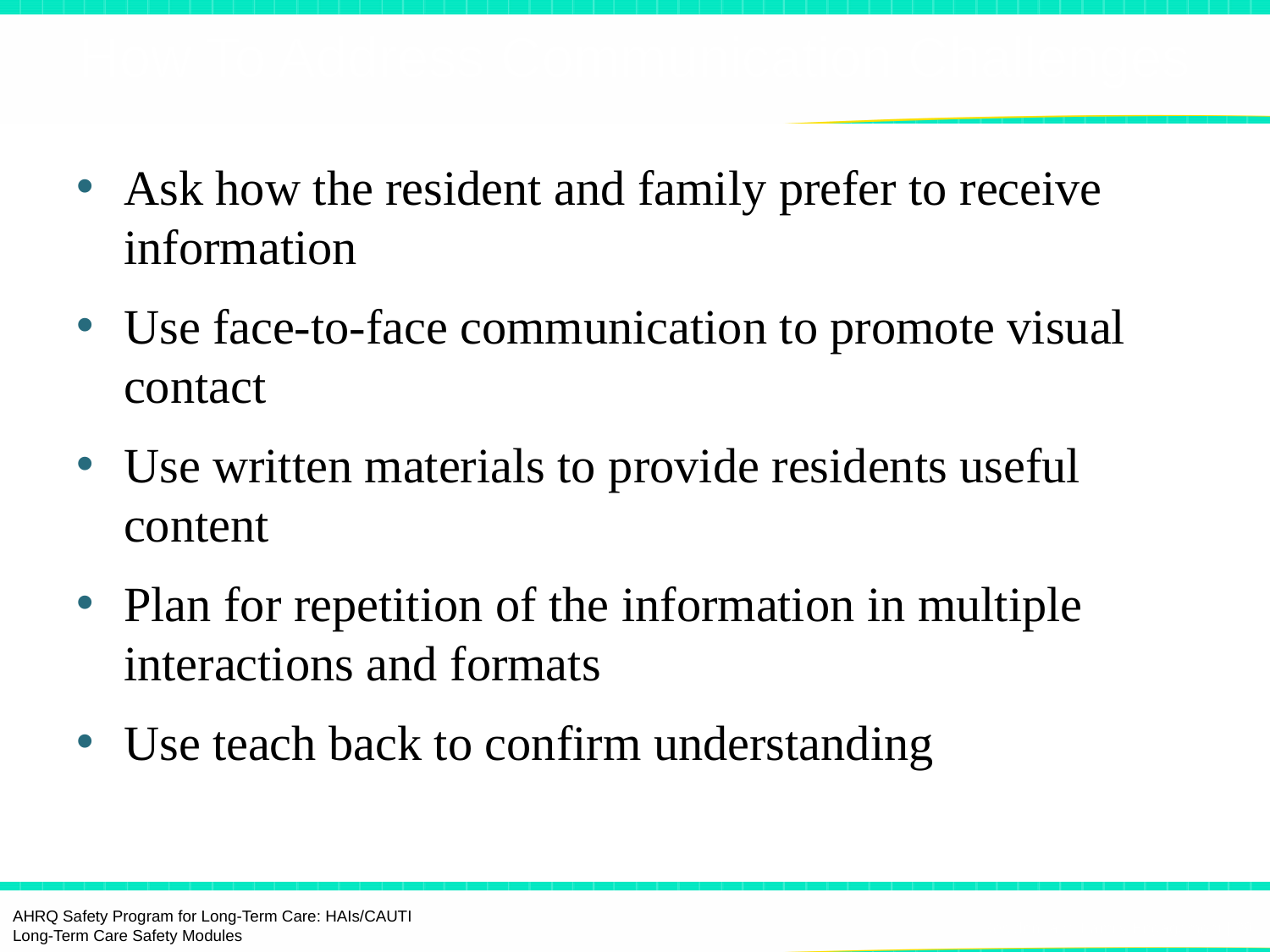

# How To Address Communication Challenges
Ask how the resident and family prefer to receive information
Use face-to-face communication to promote visual contact
Use written materials to provide residents useful content
Plan for repetition of the information in multiple interactions and formats
Use teach back to confirm understanding

AHRQ Safety Program for Long-Term Care: HAIs/CAUTI   Long-Term Care Safety Modules